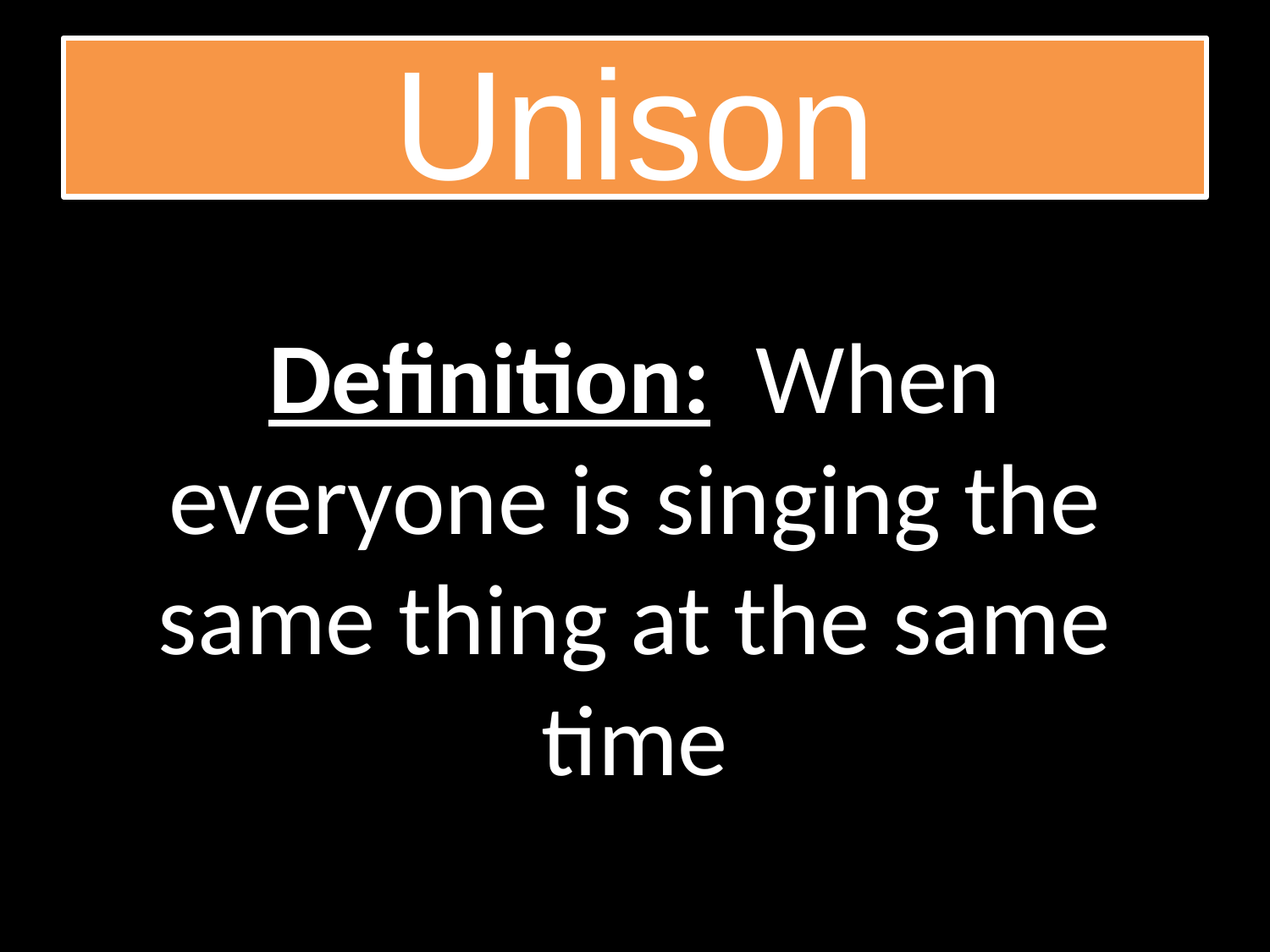

# Unison
Definition:  When everyone is singing the same thing at the same time